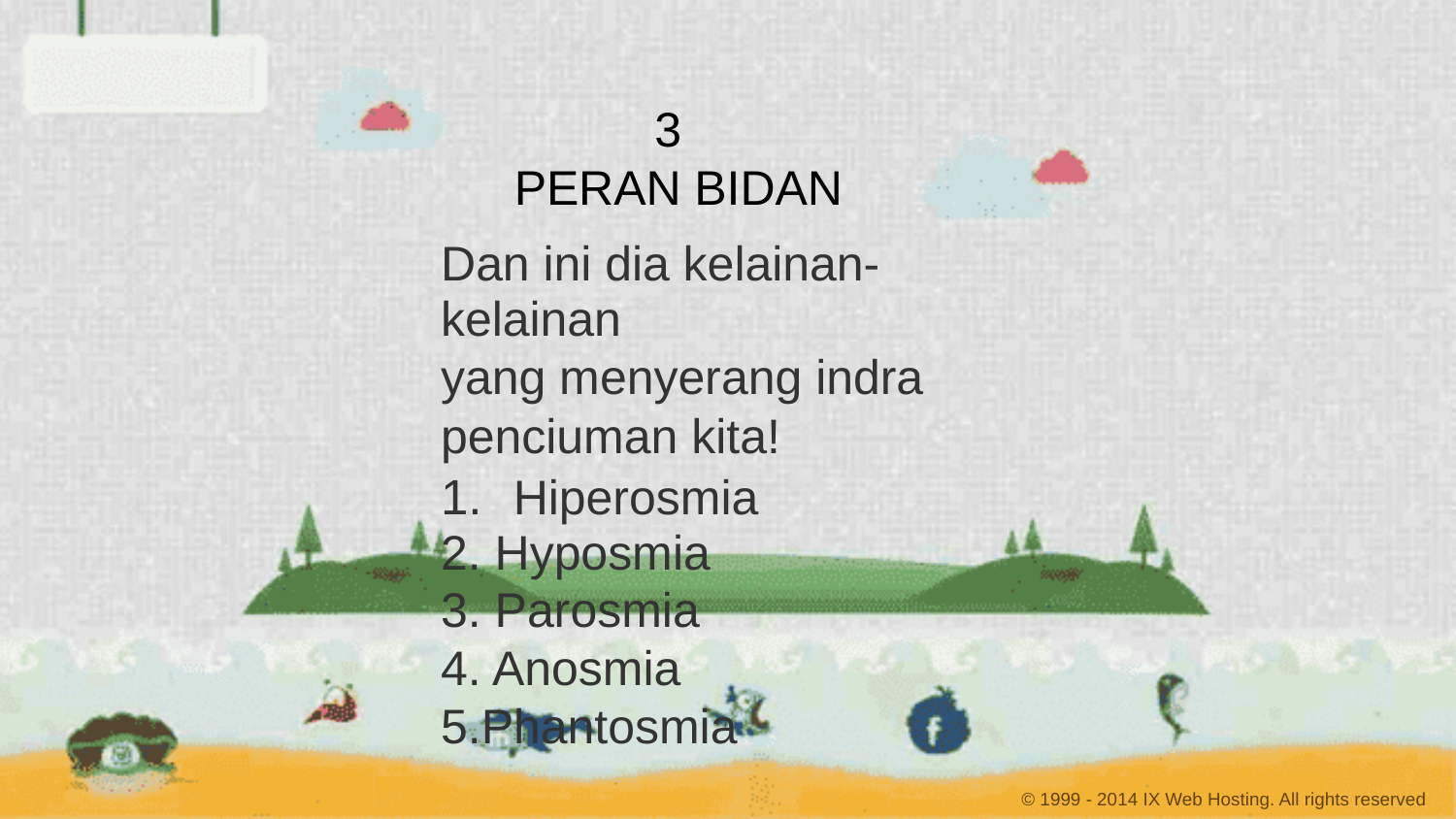

3
PERAN BIDAN
Dan ini dia kelainan-
kelainan
yang menyerang indra
penciuman kita!
1. Hiperosmia
2. Hyposmia
3. Parosmia
4. Anosmia
5.Phantosmia
© 1999 - 2014 IX Web Hosting. All rights reserved